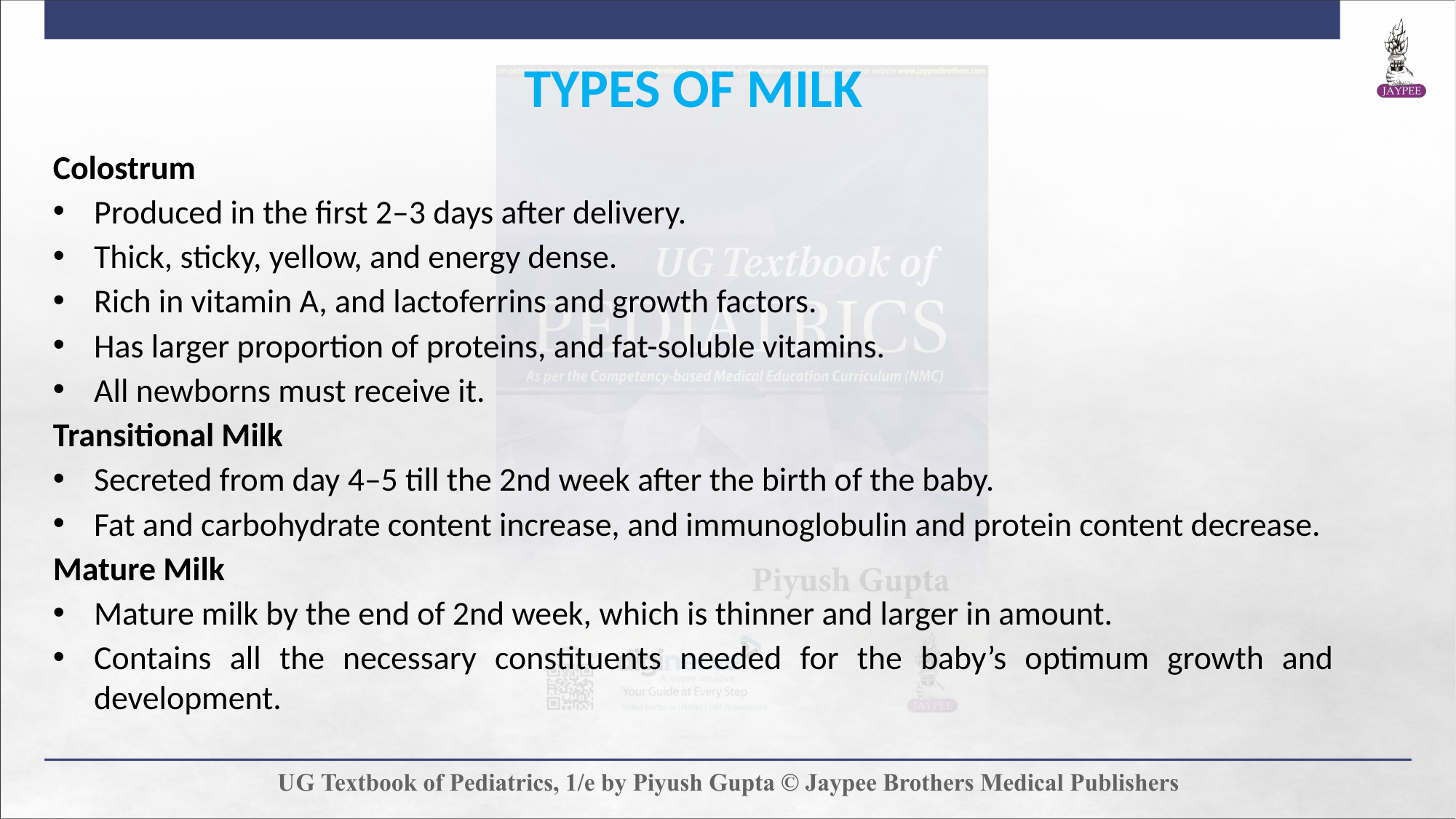

TYPES OF MILK
Colostrum
Produced in the first 2–3 days after delivery.
Thick, sticky, yellow, and energy dense.
Rich in vitamin A, and lactoferrins and growth factors.
Has larger proportion of proteins, and fat-soluble vitamins.
All newborns must receive it.
Transitional Milk
Secreted from day 4–5 till the 2nd week after the birth of the baby.
Fat and carbohydrate content increase, and immunoglobulin and protein content decrease.
Mature Milk
Mature milk by the end of 2nd week, which is thinner and larger in amount.
Contains all the necessary constituents needed for the baby’s optimum growth and development.